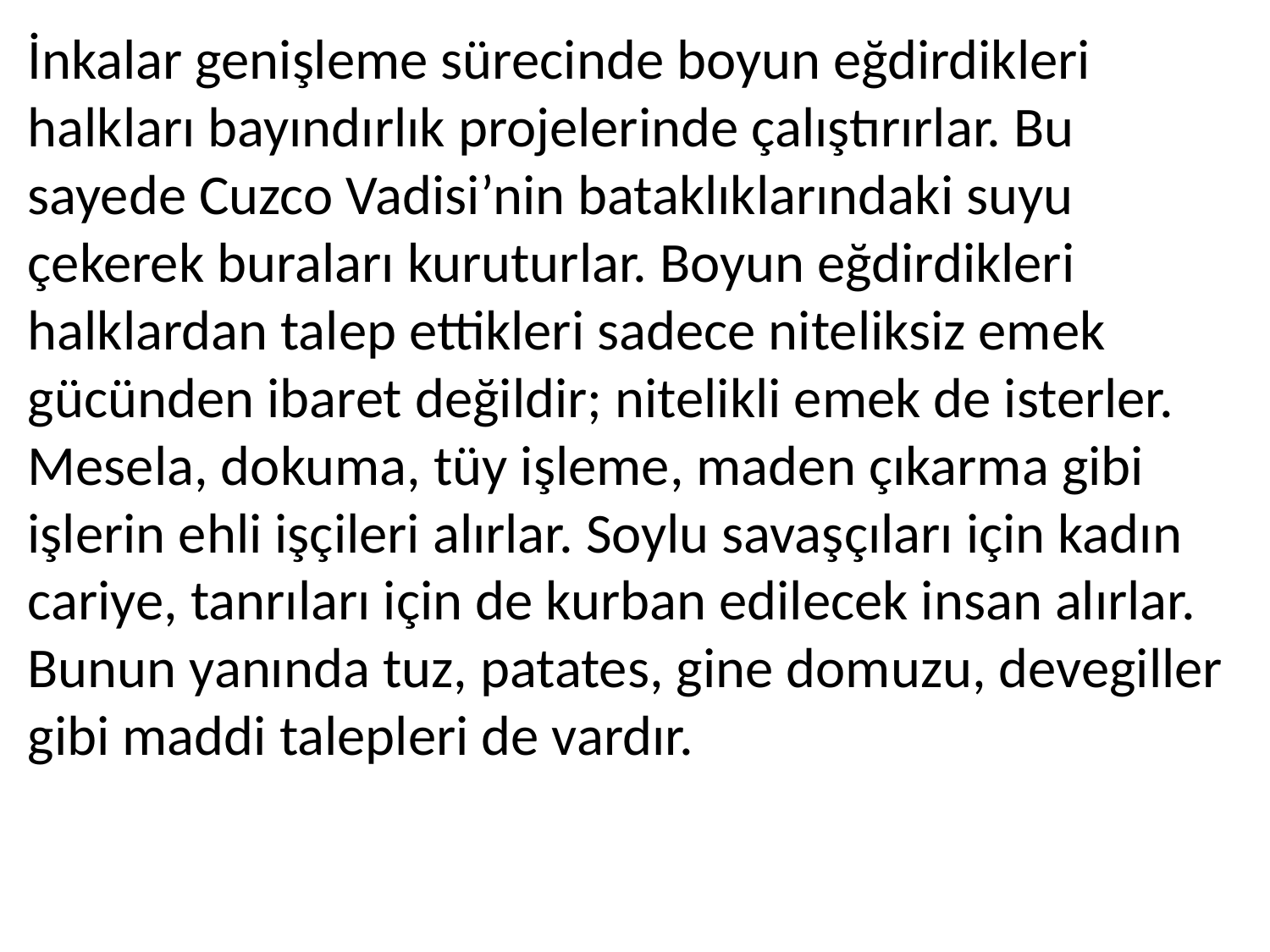

İnkalar genişleme sürecinde boyun eğdirdikleri halkları bayındırlık projelerinde çalıştırırlar. Bu sayede Cuzco Vadisi’nin bataklıklarındaki suyu çekerek buraları kuruturlar. Boyun eğdirdikleri halklardan talep ettikleri sadece niteliksiz emek gücünden ibaret değildir; nitelikli emek de isterler. Mesela, dokuma, tüy işleme, maden çıkarma gibi işlerin ehli işçileri alırlar. Soylu savaşçıları için kadın cariye, tanrıları için de kurban edilecek insan alırlar. Bunun yanında tuz, patates, gine domuzu, devegiller gibi maddi talepleri de vardır.